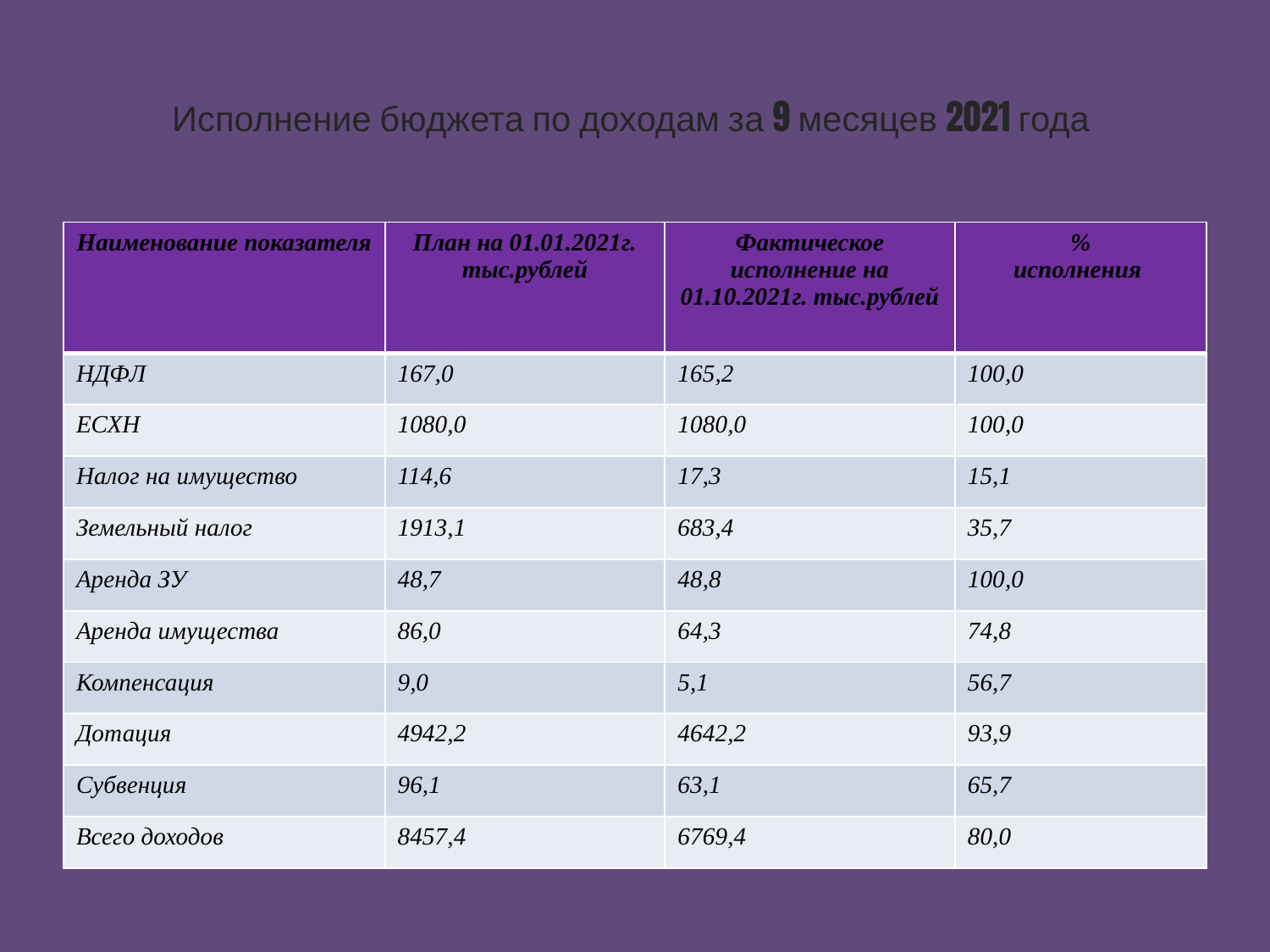

# Исполнение бюджета по доходам за 9 месяцев 2021 года
| Наименование показателя | План на 01.01.2021г. тыс.рублей | Фактическое исполнение на 01.10.2021г. тыс.рублей | % исполнения |
| --- | --- | --- | --- |
| НДФЛ | 167,0 | 165,2 | 100,0 |
| ЕСХН | 1080,0 | 1080,0 | 100,0 |
| Налог на имущество | 114,6 | 17,3 | 15,1 |
| Земельный налог | 1913,1 | 683,4 | 35,7 |
| Аренда ЗУ | 48,7 | 48,8 | 100,0 |
| Аренда имущества | 86,0 | 64,3 | 74,8 |
| Компенсация | 9,0 | 5,1 | 56,7 |
| Дотация | 4942,2 | 4642,2 | 93,9 |
| Субвенция | 96,1 | 63,1 | 65,7 |
| Всего доходов | 8457,4 | 6769,4 | 80,0 |